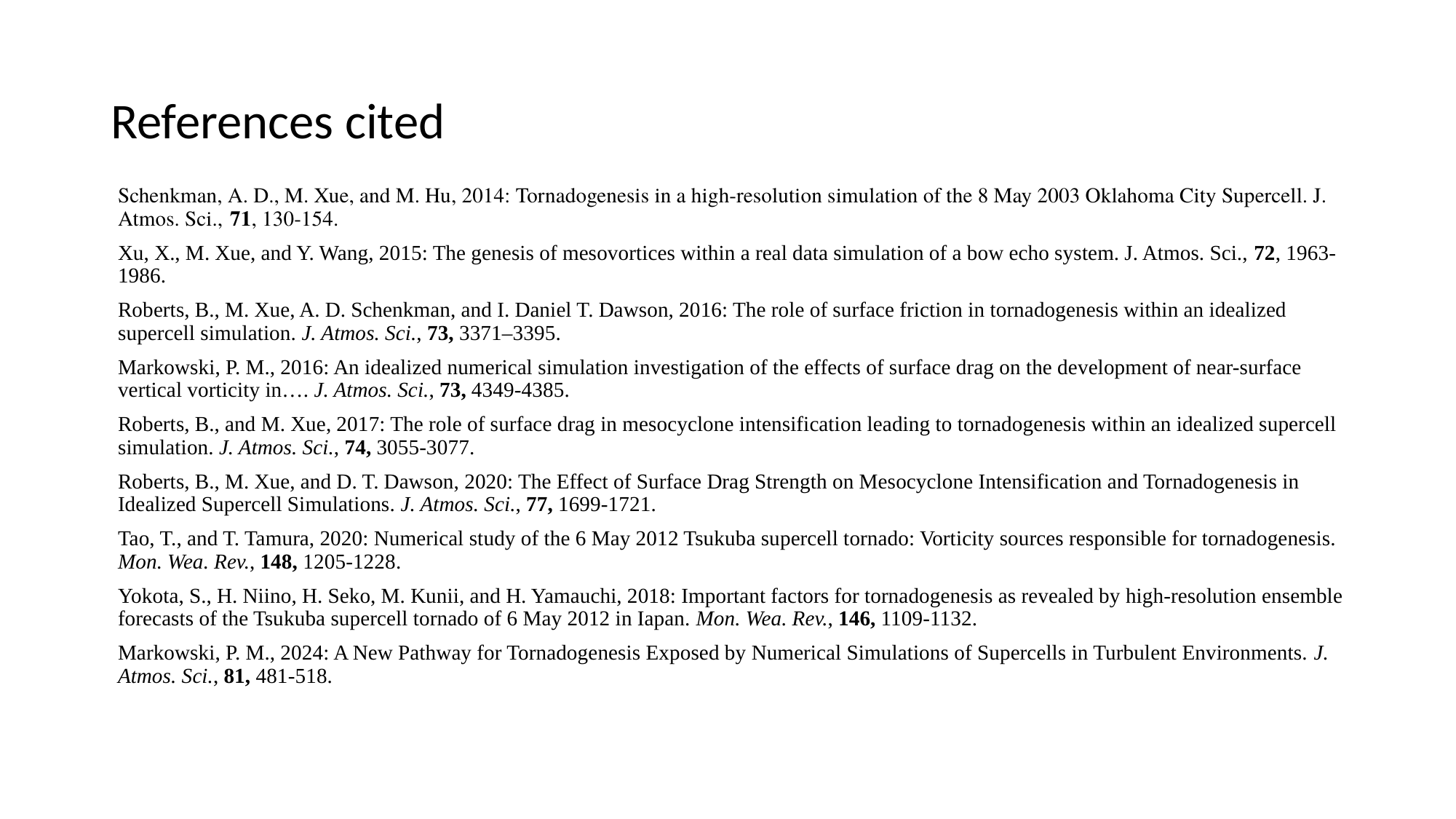

# References cited
Schenkman, A. D., M. Xue, and M. Hu, 2014: Tornadogenesis in a high-resolution simulation of the 8 May 2003 Oklahoma City Supercell. J. Atmos. Sci., 71, 130-154.
Xu, X., M. Xue, and Y. Wang, 2015: The genesis of mesovortices within a real data simulation of a bow echo system. J. Atmos. Sci., 72, 1963-1986.
Roberts, B., M. Xue, A. D. Schenkman, and I. Daniel T. Dawson, 2016: The role of surface friction in tornadogenesis within an idealized supercell simulation. J. Atmos. Sci., 73, 3371–3395.
Markowski, P. M., 2016: An idealized numerical simulation investigation of the effects of surface drag on the development of near-surface vertical vorticity in…. J. Atmos. Sci., 73, 4349-4385.
Roberts, B., and M. Xue, 2017: The role of surface drag in mesocyclone intensification leading to tornadogenesis within an idealized supercell simulation. J. Atmos. Sci., 74, 3055-3077.
Roberts, B., M. Xue, and D. T. Dawson, 2020: The Effect of Surface Drag Strength on Mesocyclone Intensification and Tornadogenesis in Idealized Supercell Simulations. J. Atmos. Sci., 77, 1699-1721.
Tao, T., and T. Tamura, 2020: Numerical study of the 6 May 2012 Tsukuba supercell tornado: Vorticity sources responsible for tornadogenesis. Mon. Wea. Rev., 148, 1205-1228.
Yokota, S., H. Niino, H. Seko, M. Kunii, and H. Yamauchi, 2018: Important factors for tornadogenesis as revealed by high-resolution ensemble forecasts of the Tsukuba supercell tornado of 6 May 2012 in Iapan. Mon. Wea. Rev., 146, 1109-1132.
Markowski, P. M., 2024: A New Pathway for Tornadogenesis Exposed by Numerical Simulations of Supercells in Turbulent Environments. J. Atmos. Sci., 81, 481-518.